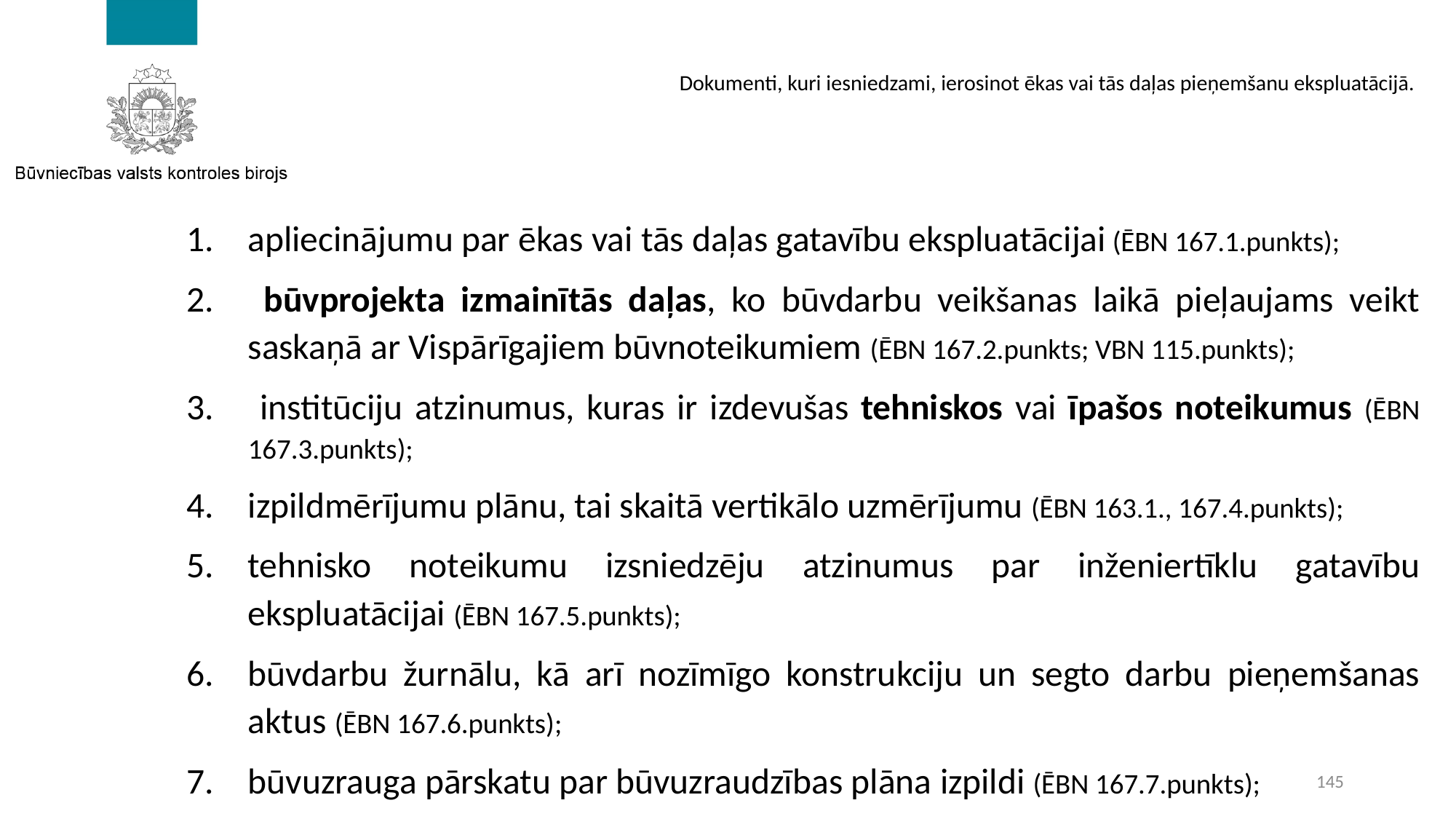

# Dokumenti, kuri iesniedzami, ierosinot ēkas vai tās daļas pieņemšanu ekspluatācijā.
apliecinājumu par ēkas vai tās daļas gatavību ekspluatācijai (ĒBN 167.1.punkts);
 būvprojekta izmainītās daļas, ko būvdarbu veikšanas laikā pieļaujams veikt saskaņā ar Vispārīgajiem būvnoteikumiem (ĒBN 167.2.punkts; VBN 115.punkts);
 institūciju atzinumus, kuras ir izdevušas tehniskos vai īpašos noteikumus (ĒBN 167.3.punkts);
izpildmērījumu plānu, tai skaitā vertikālo uzmērījumu (ĒBN 163.1., 167.4.punkts);
tehnisko noteikumu izsniedzēju atzinumus par inženiertīklu gatavību ekspluatācijai (ĒBN 167.5.punkts);
būvdarbu žurnālu, kā arī nozīmīgo konstrukciju un segto darbu pieņemšanas aktus (ĒBN 167.6.punkts);
būvuzrauga pārskatu par būvuzraudzības plāna izpildi (ĒBN 167.7.punkts);